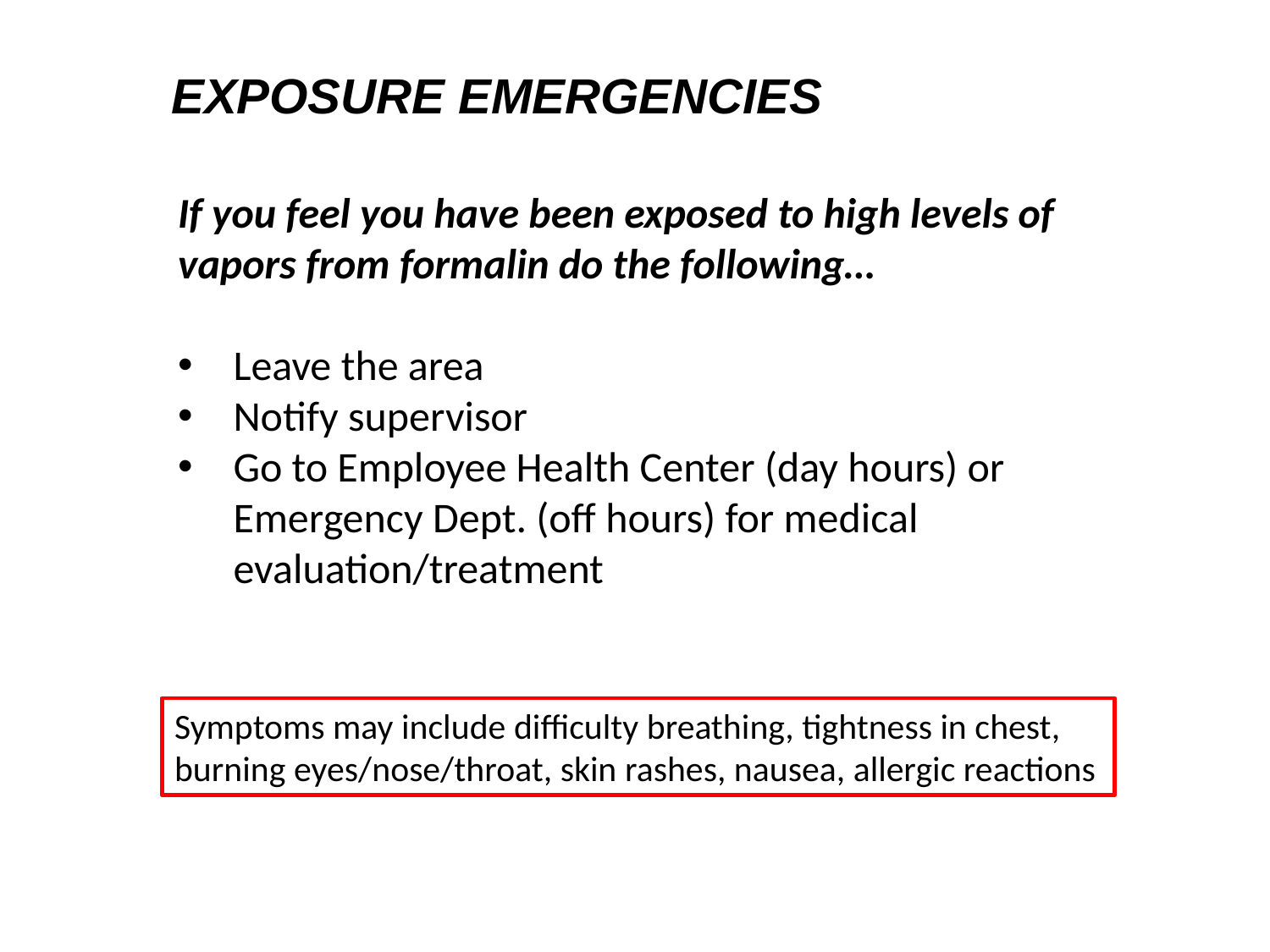

EXPOSURE Emergencies
If you feel you have been exposed to high levels of vapors from formalin do the following…
- Skin/ eye contact
Leave the area
Notify supervisor
Go to Employee Health Center (day hours) or Emergency Dept. (off hours) for medical evaluation/treatment
Symptoms may include difficulty breathing, tightness in chest, burning eyes/nose/throat, skin rashes, nausea, allergic reactions